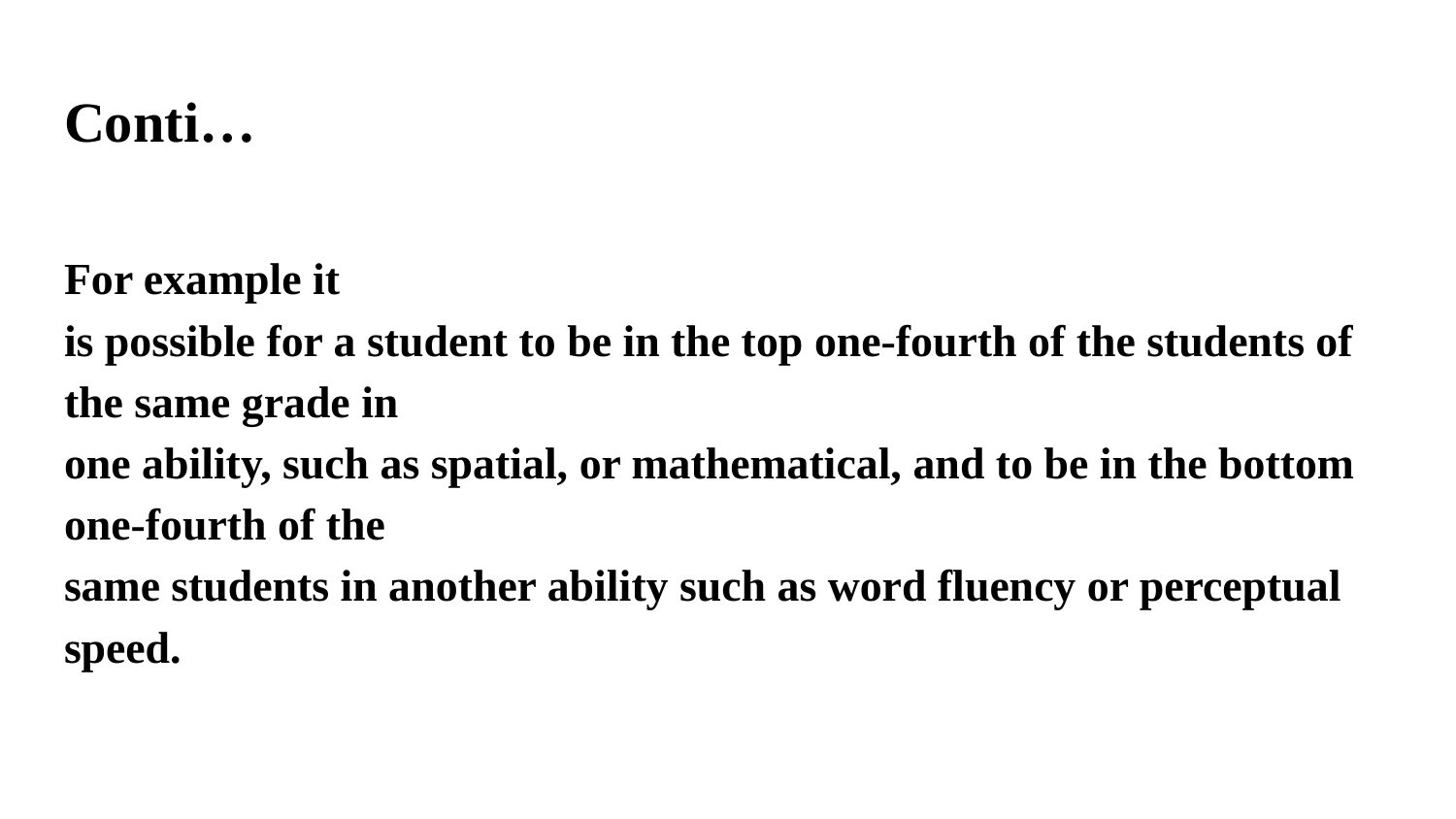

# Conti…
For example it
is possible for a student to be in the top one-fourth of the students of the same grade in
one ability, such as spatial, or mathematical, and to be in the bottom one-fourth of the
same students in another ability such as word fluency or perceptual speed.